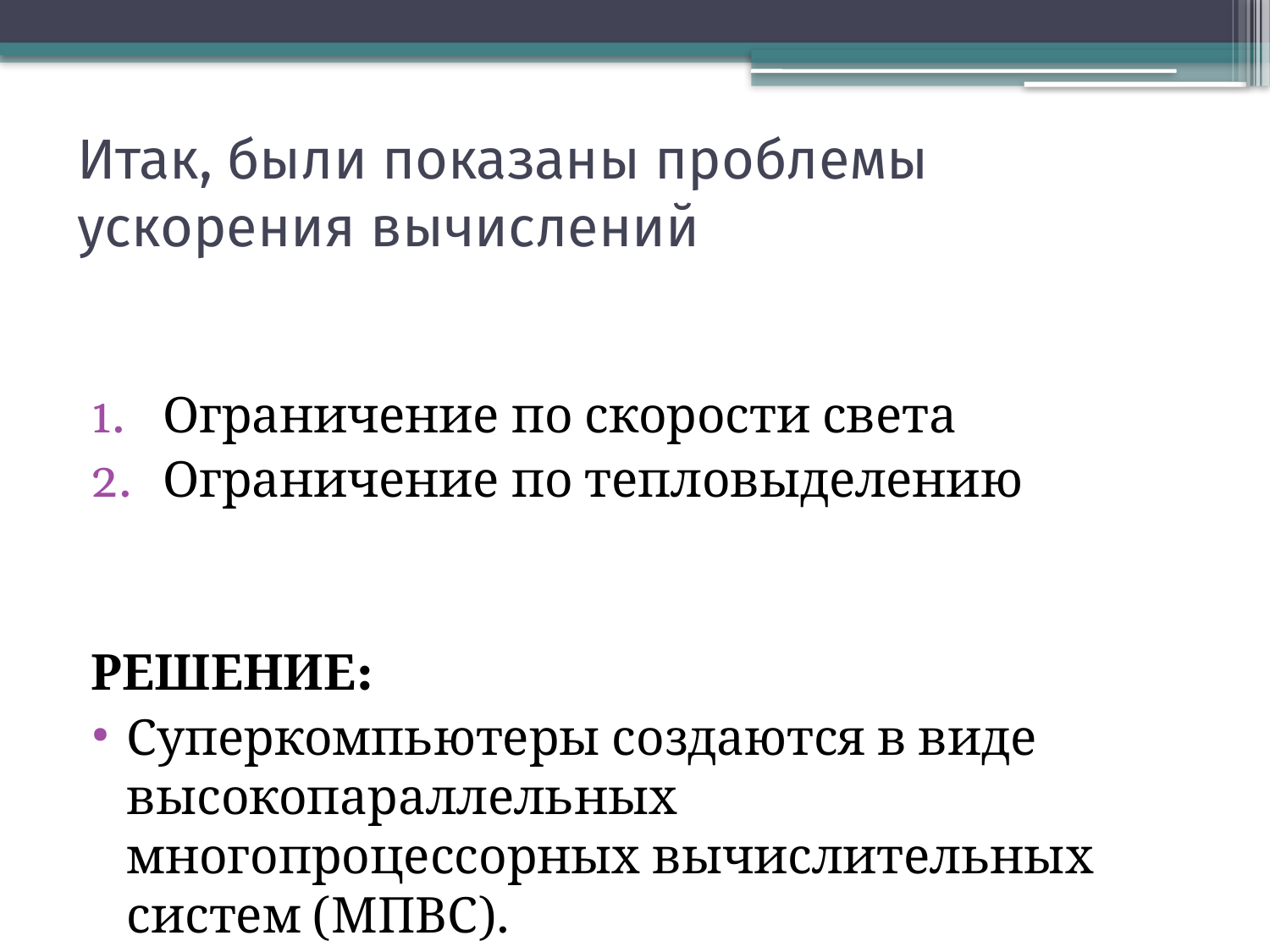

# Итак, были показаны проблемы ускорения вычислений

Ограничение по скорости света
Ограничение по тепловыделению

РЕШЕНИЕ:
Суперкомпьютеры создаются в виде высокопараллельных многопроцессорных вычислительных систем (МПВС).